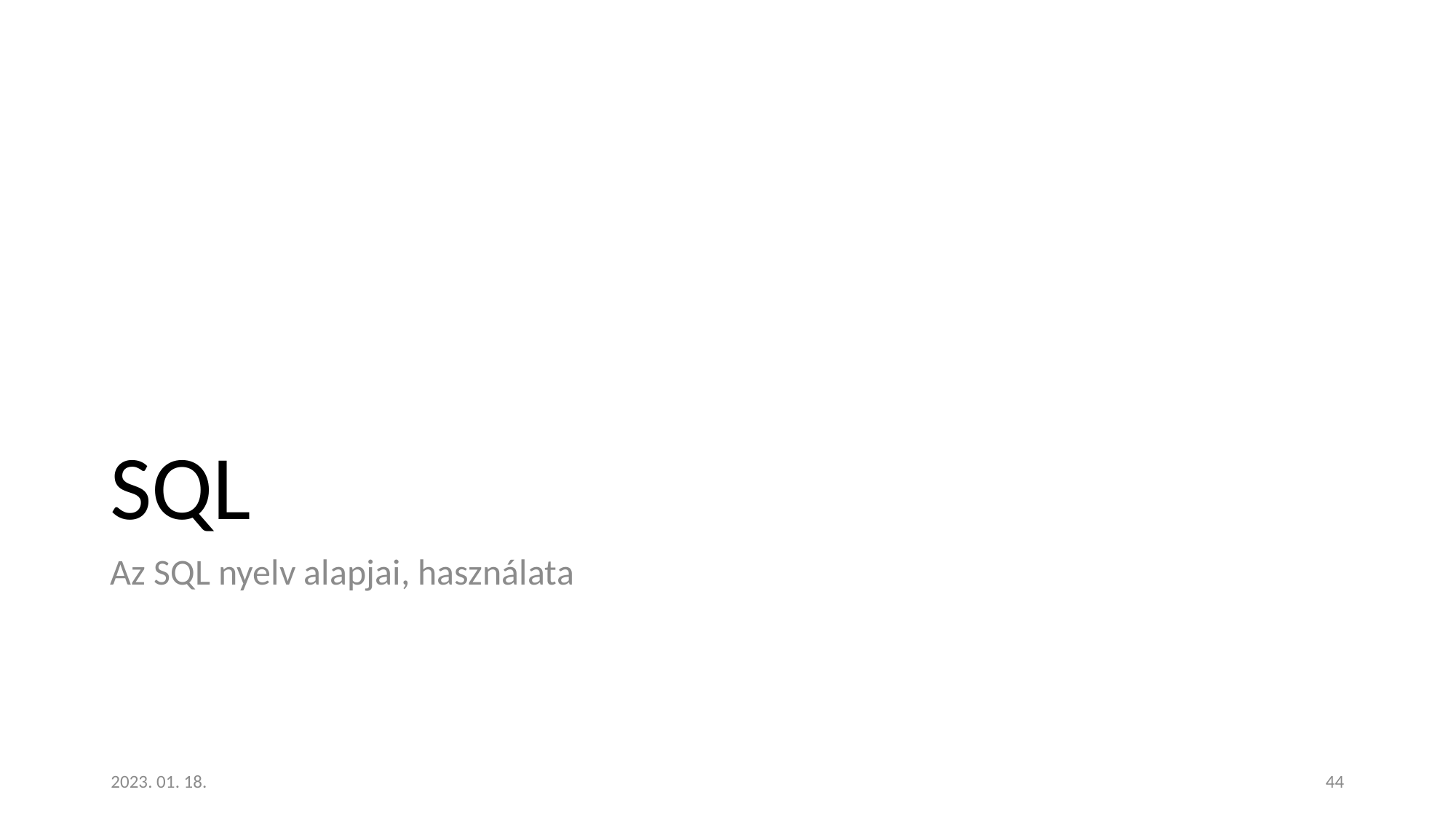

# SQL
Az SQL nyelv alapjai, használata
2023. 01. 18.
44